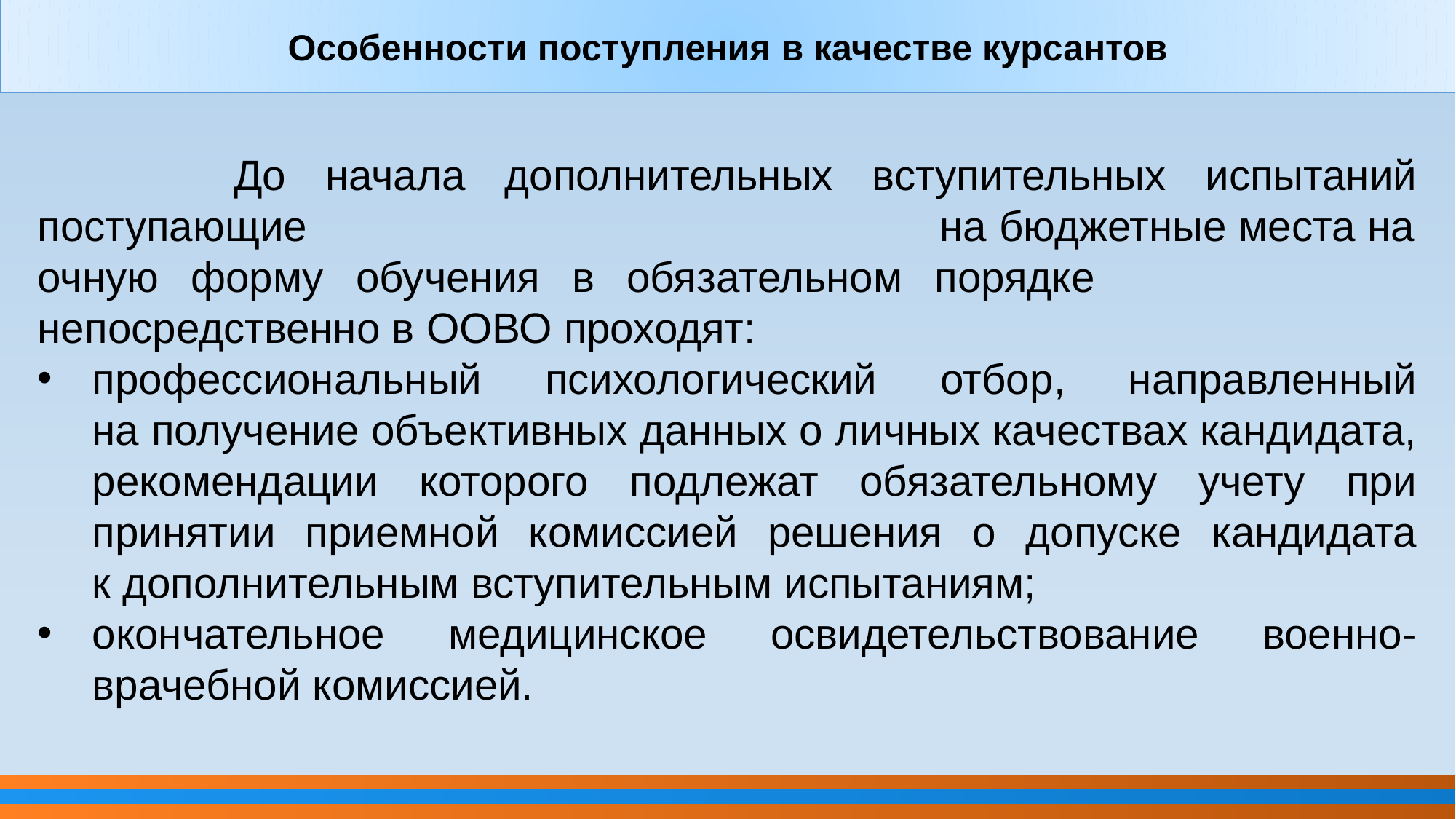

Особенности поступления в качестве курсантов
     До начала дополнительных вступительных испытаний поступающие                                                   на бюджетные места на очную форму обучения в обязательном порядке           непосредственно в ООВО проходят:
профессиональный психологический отбор, направленный
на получение объективных данных о личных качествах кандидата, рекомендации которого подлежат обязательному учету при принятии приемной комиссией решения о допуске кандидата
к дополнительным вступительным испытаниям;
окончательное медицинское освидетельствование военно-врачебной комиссией.